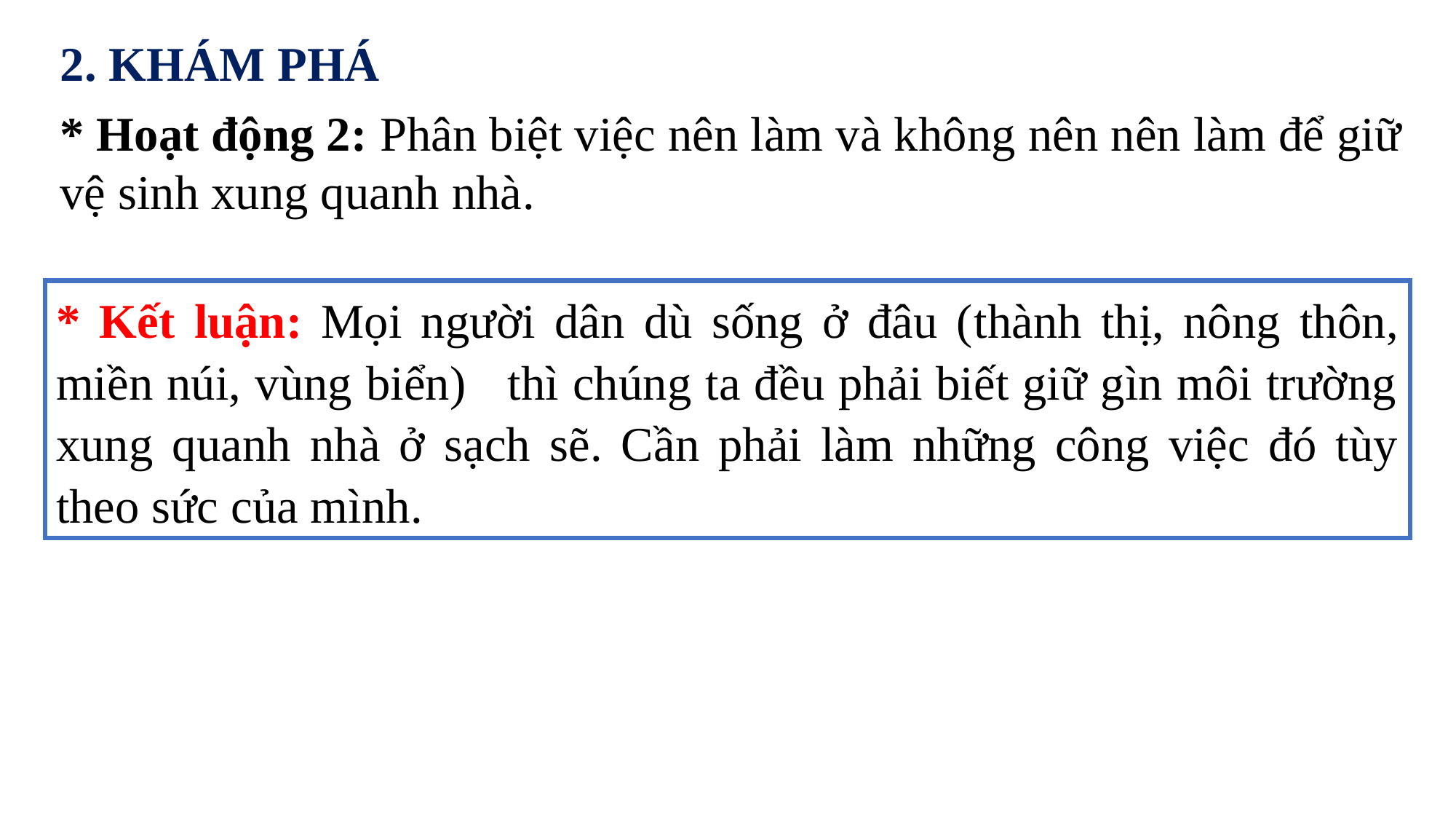

2. KHÁM PHÁ
* Hoạt động 2: Phân biệt việc nên làm và không nên nên làm để giữ vệ sinh xung quanh nhà.
* Kết luận: Mọi người dân dù sống ở đâu (thành thị, nông thôn, miền núi, vùng biển)   thì chúng ta đều phải biết giữ gìn môi trường xung quanh nhà ở sạch sẽ. Cần phải làm những công việc đó tùy theo sức của mình.